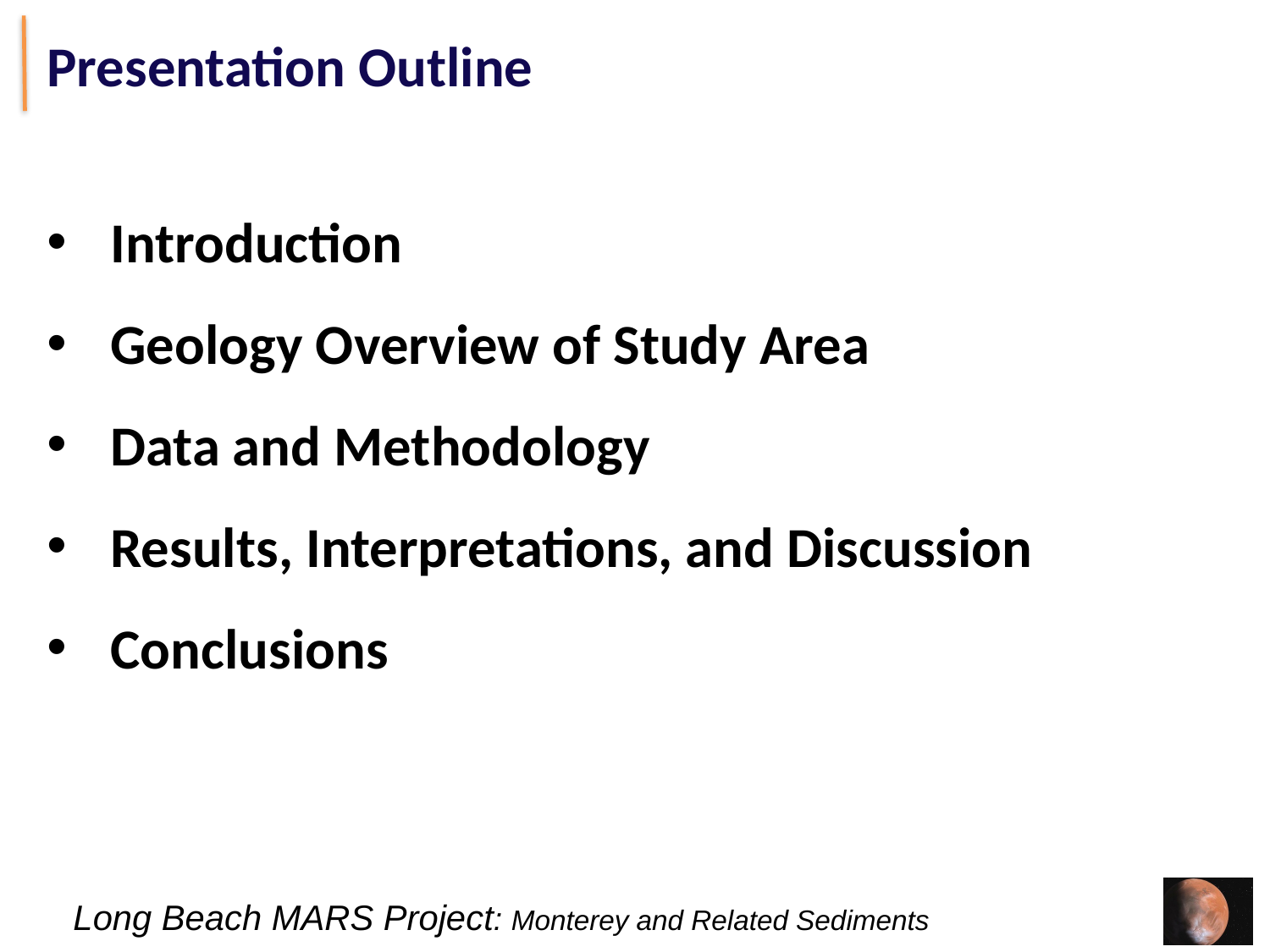

Presentation Outline
Introduction
Geology Overview of Study Area
Data and Methodology
Results, Interpretations, and Discussion
Conclusions